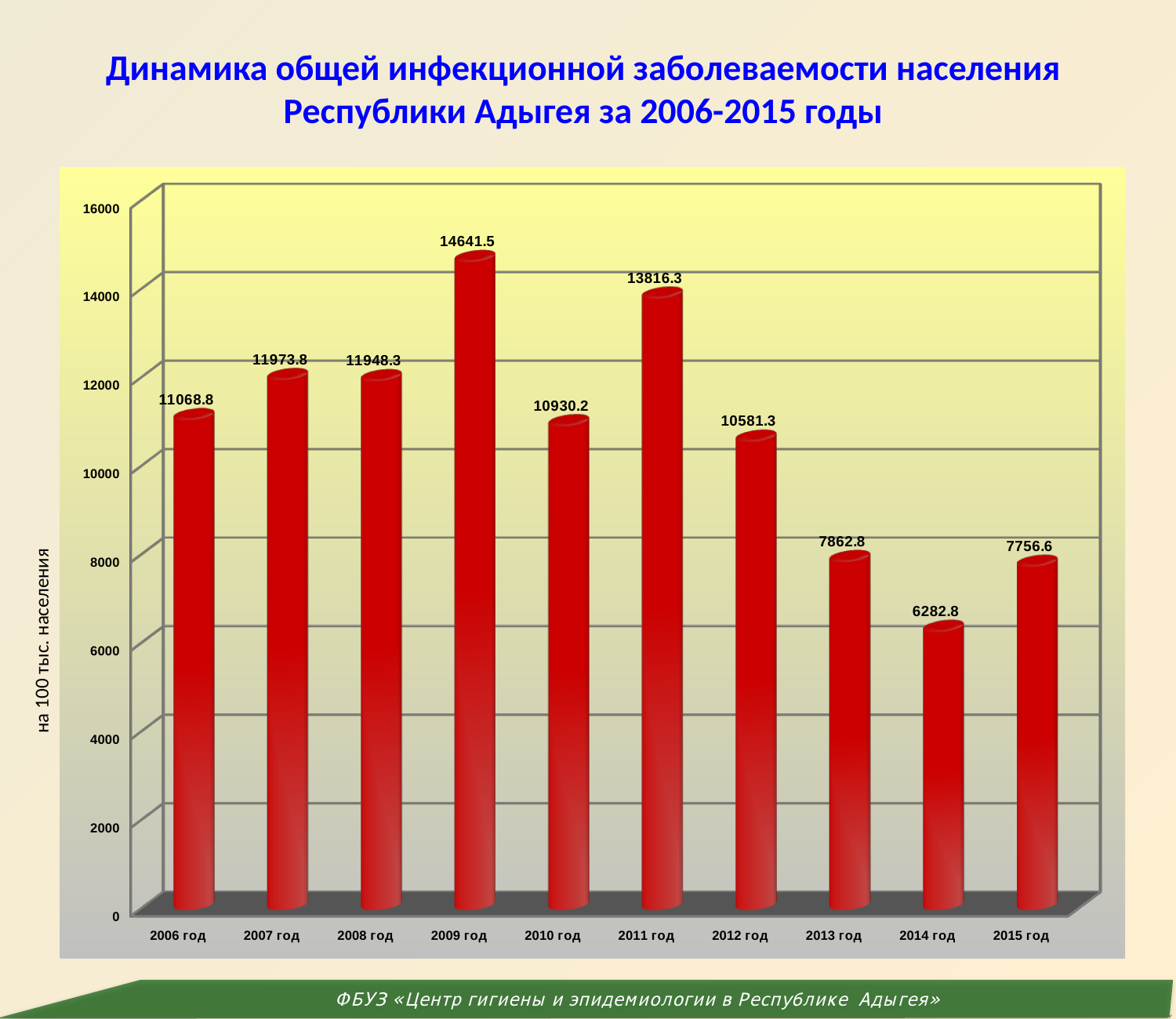

Динамика общей инфекционной заболеваемости населения Республики Адыгея за 2006-2015 годы

[unsupported chart]

на 100 тыс. населения
                    ФБУЗ «Центр гигиены и эпидемиологии в Республике  Адыгея»